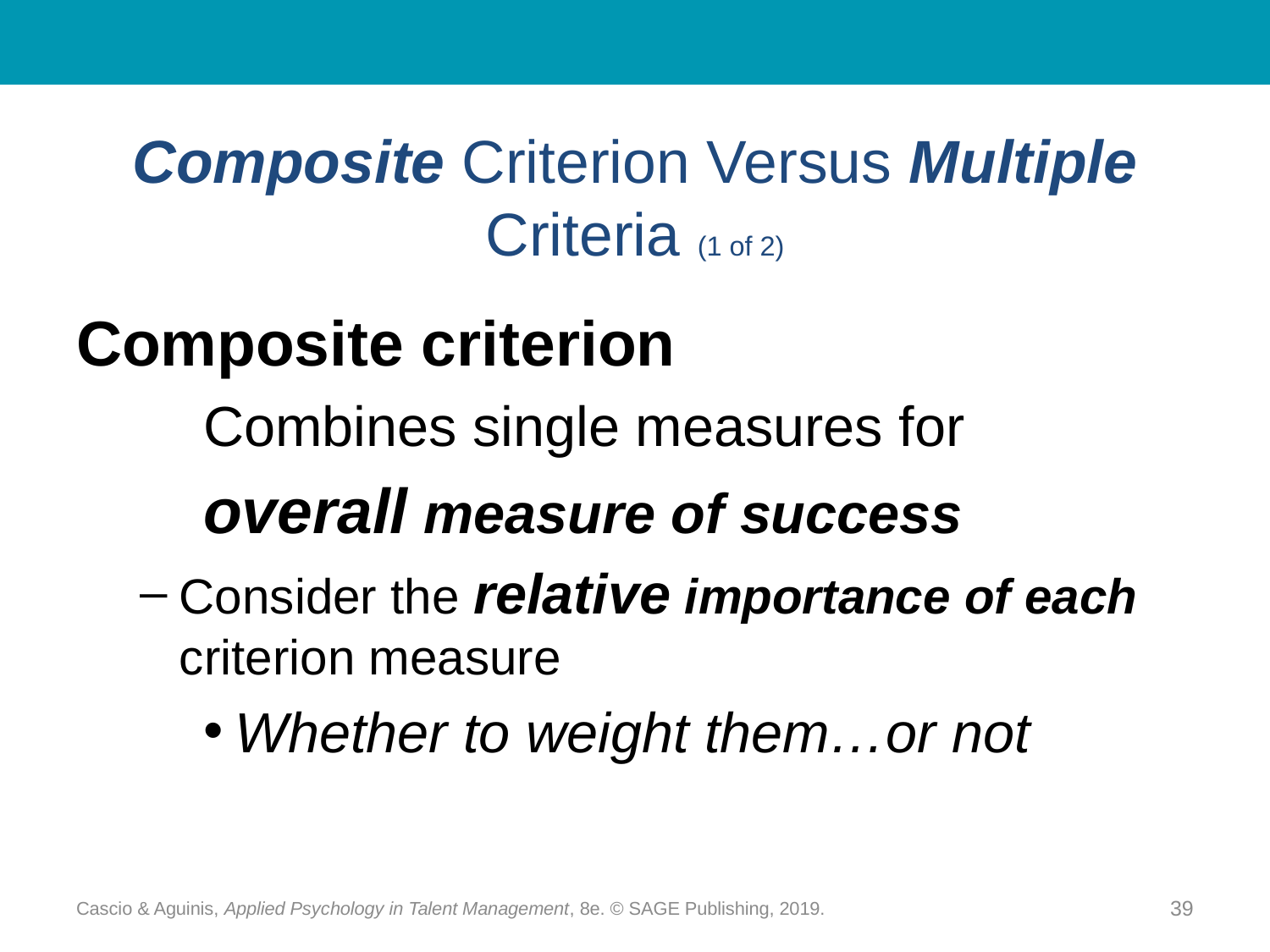

# Composite Criterion Versus Multiple Criteria (1 of 2)
Composite criterion
	Combines single measures for
	overall measure of success
Consider the relative importance of each criterion measure
Whether to weight them…or not

Cascio & Aguinis, Applied Psychology in Talent Management, 8e. © SAGE Publishing, 2019.
39